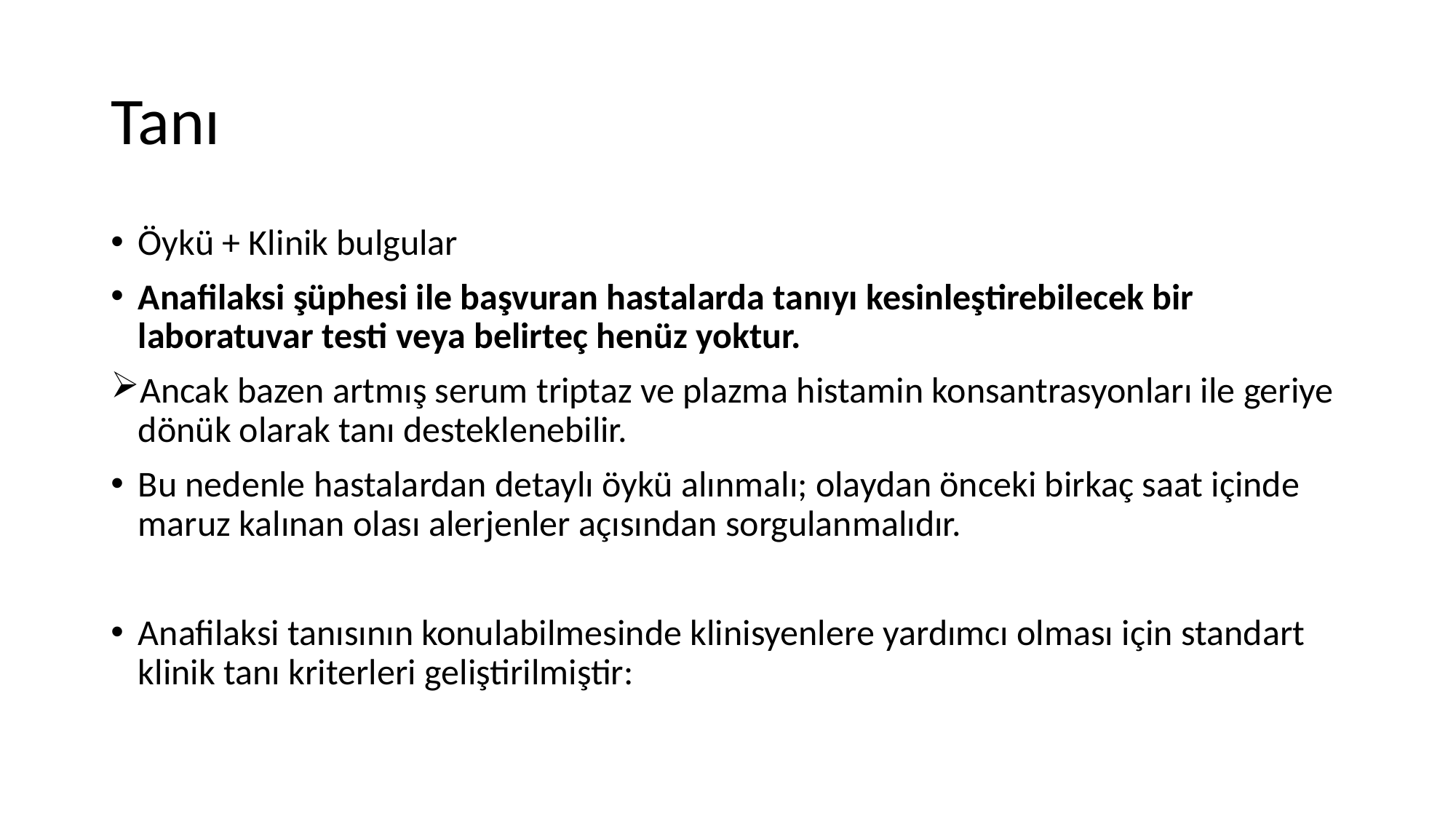

# Tanı
Öykü + Klinik bulgular
Anafilaksi şüphesi ile başvuran hastalarda tanıyı kesinleştirebilecek bir laboratuvar testi veya belirteç henüz yoktur.
Ancak bazen artmış serum triptaz ve plazma histamin konsantrasyonları ile geriye dönük olarak tanı desteklenebilir.
Bu nedenle hastalardan detaylı öykü alınmalı; olaydan önceki birkaç saat içinde maruz kalınan olası alerjenler açısından sorgulanmalıdır.

Anafilaksi tanısının konulabilmesinde klinisyenlere yardımcı olması için standart klinik tanı kriterleri geliştirilmiştir: